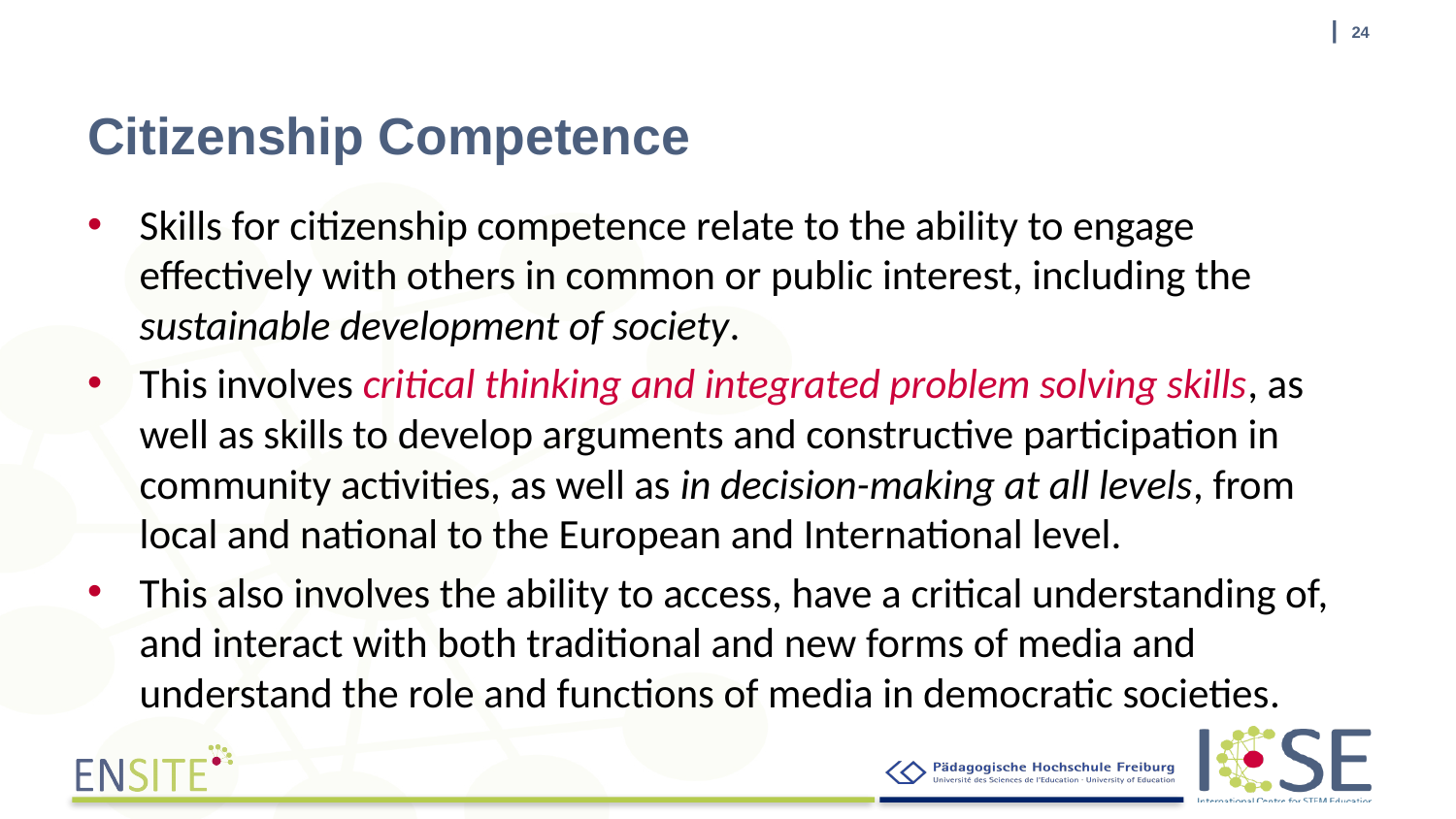

|  24
# Citizenship Competence
Skills for citizenship competence relate to the ability to engage effectively with others in common or public interest, including the sustainable development of society.
This involves critical thinking and integrated problem solving skills, as well as skills to develop arguments and constructive participation in community activities, as well as in decision-making at all levels, from local and national to the European and International level.
This also involves the ability to access, have a critical understanding of, and interact with both traditional and new forms of media and understand the role and functions of media in democratic societies.